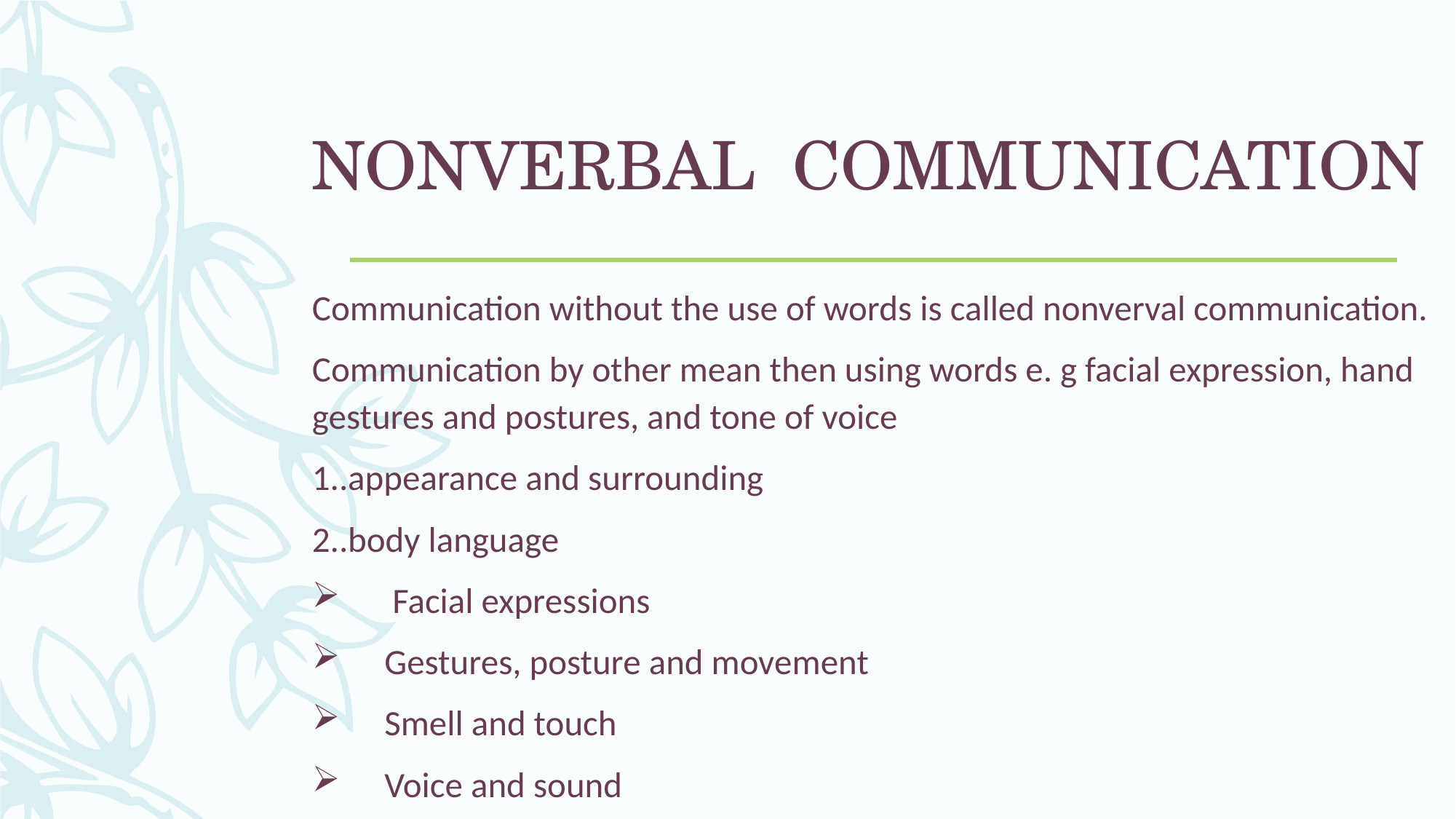

# NONVERBAL  COMMUNICATION
Communication without the use of words is called nonverval communication.
Communication by other mean then using words e. g facial expression, hand gestures and postures, and tone of voice
1..appearance and surrounding
2..body language
     Facial expressions
    Gestures, posture and movement
    Smell and touch
    Voice and sound